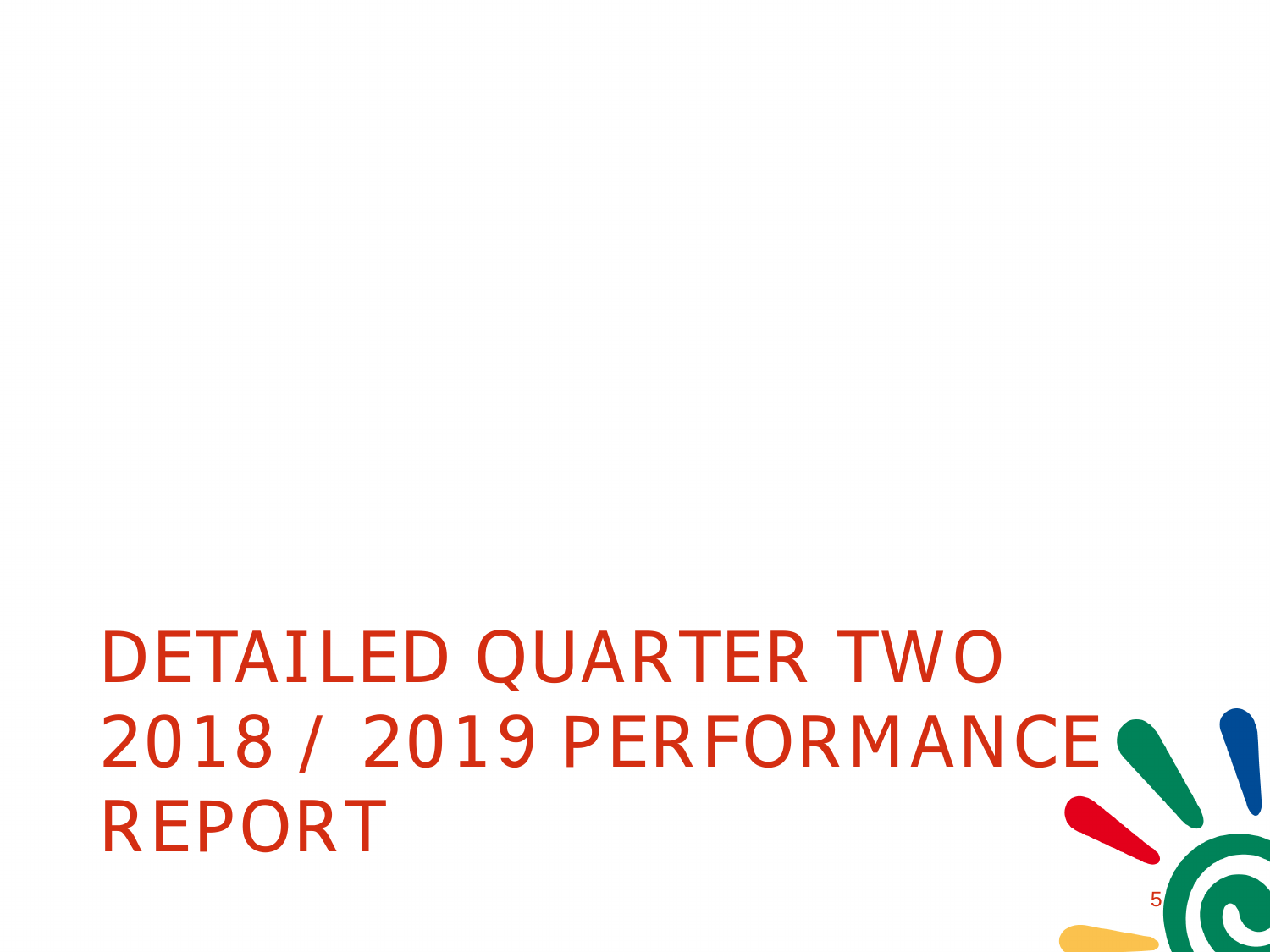

# Detailed quarter two 2018 / 2019 performance report
5